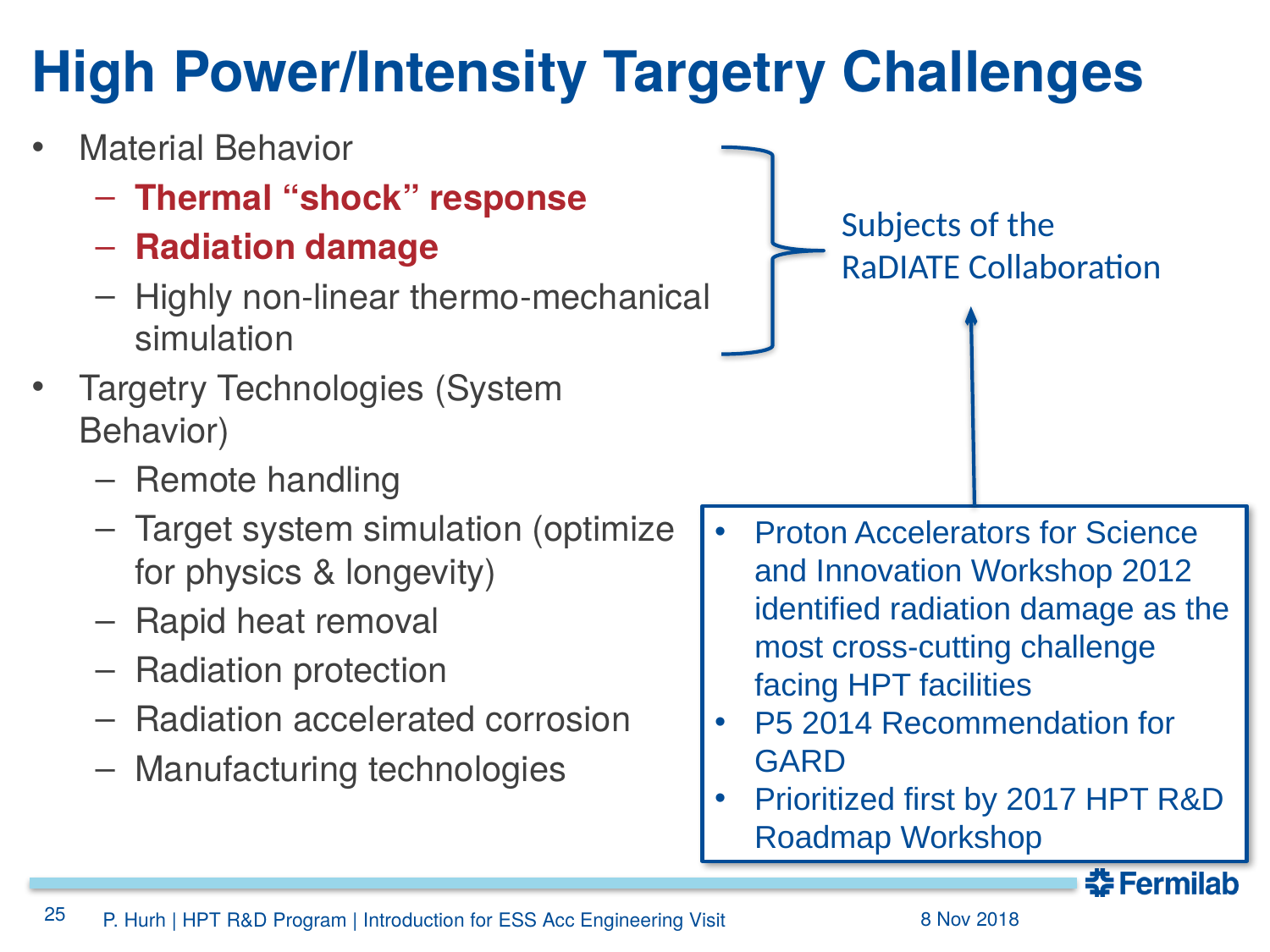

# High Power/Intensity Targetry Challenges
Material Behavior
Thermal “shock” response
Radiation damage
Highly non-linear thermo-mechanical simulation
Targetry Technologies (System Behavior)
Remote handling
Target system simulation (optimize for physics & longevity)
Rapid heat removal
Radiation protection
Radiation accelerated corrosion
Manufacturing technologies

Subjects of the RaDIATE Collaboration
Proton Accelerators for Science and Innovation Workshop 2012 identified radiation damage as the most cross-cutting challenge facing HPT facilities
P5 2014 Recommendation for GARD
Prioritized first by 2017 HPT R&D Roadmap Workshop